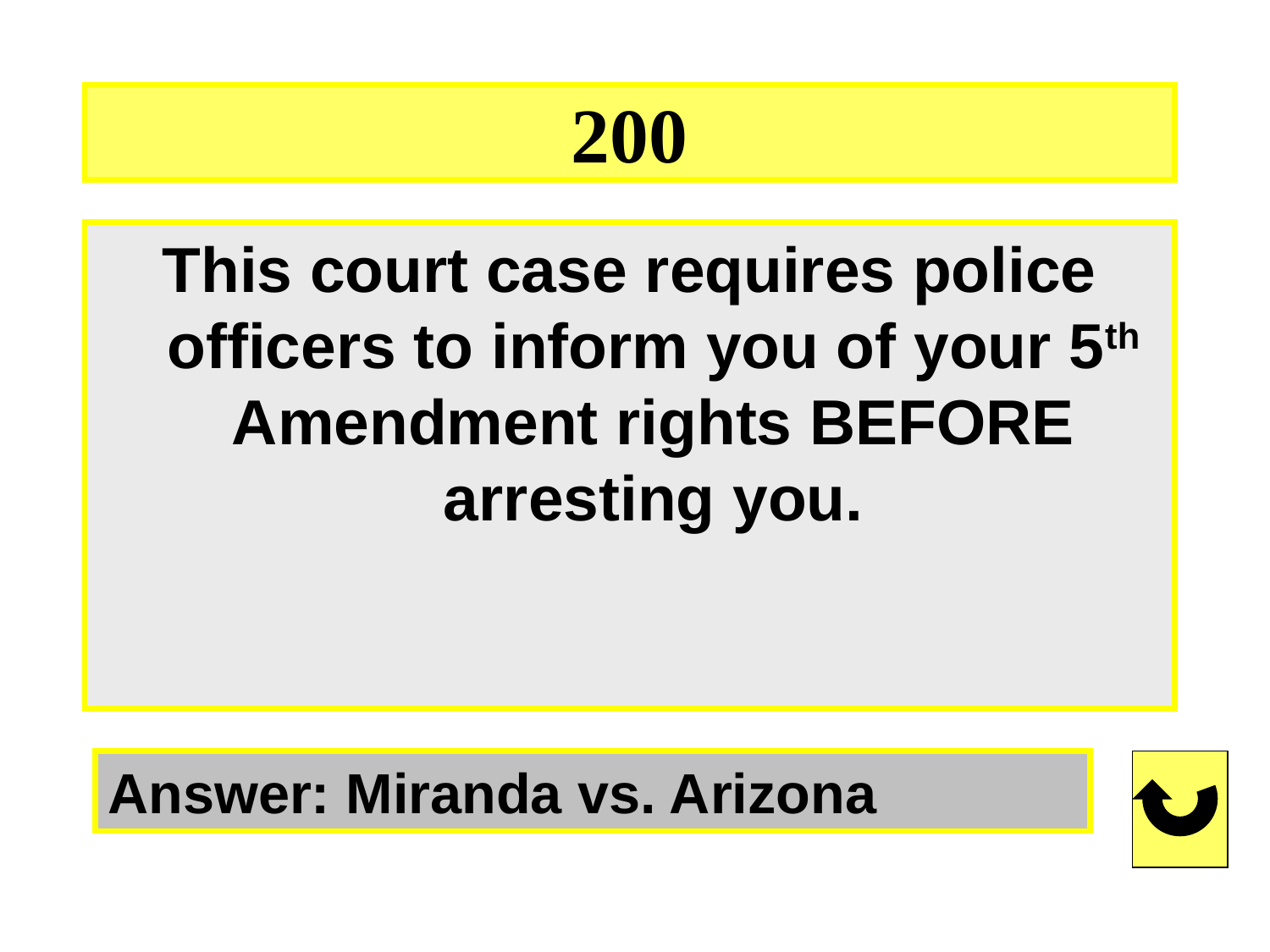

# 200
This court case requires police officers to inform you of your 5th Amendment rights BEFORE arresting you.
Answer: Miranda vs. Arizona